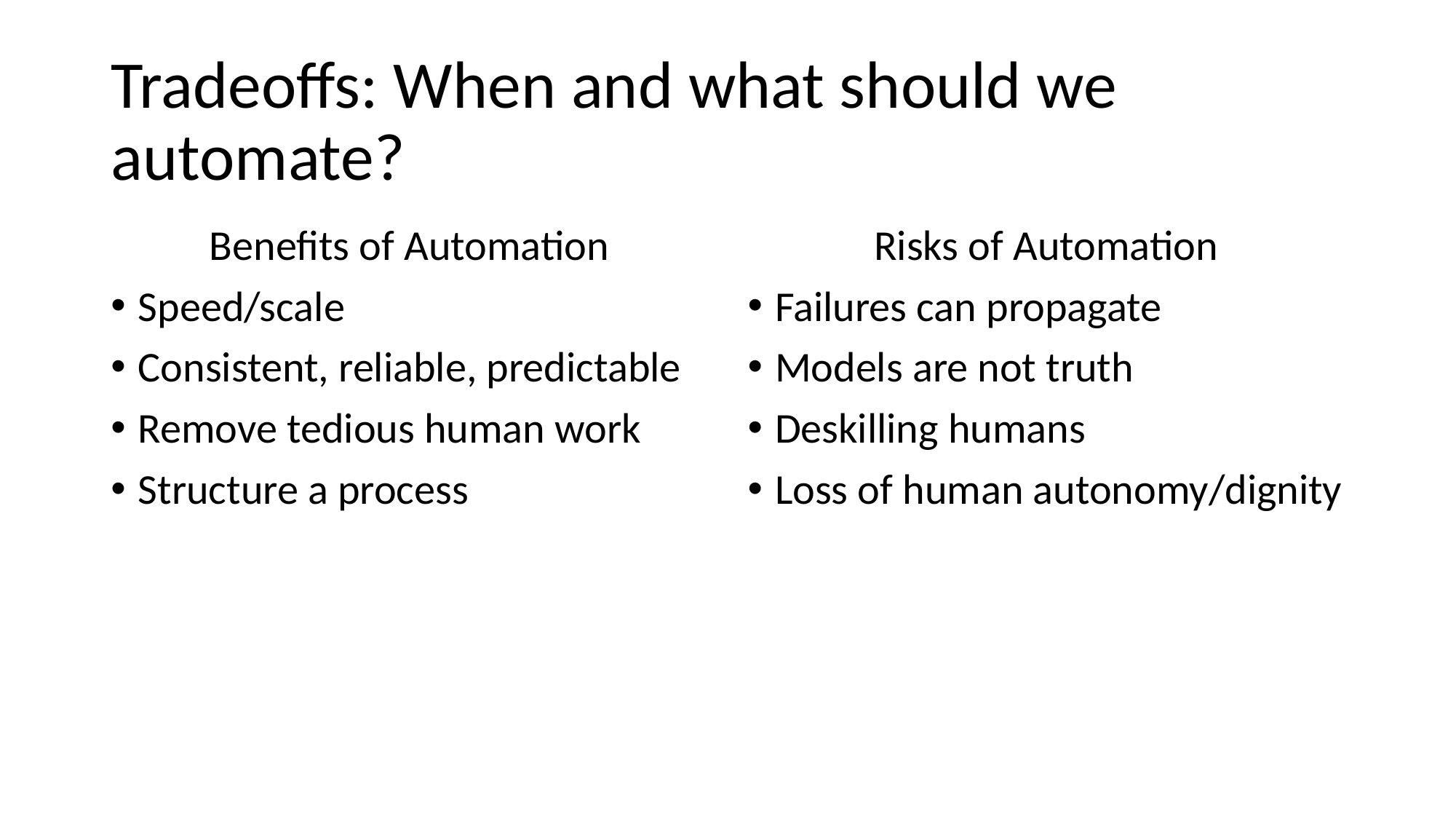

# Tradeoffs: When and what should we automate?
Benefits of Automation
Speed/scale
Consistent, reliable, predictable
Remove tedious human work
Structure a process

Risks of Automation
Failures can propagate
Models are not truth
Deskilling humans
Loss of human autonomy/dignity